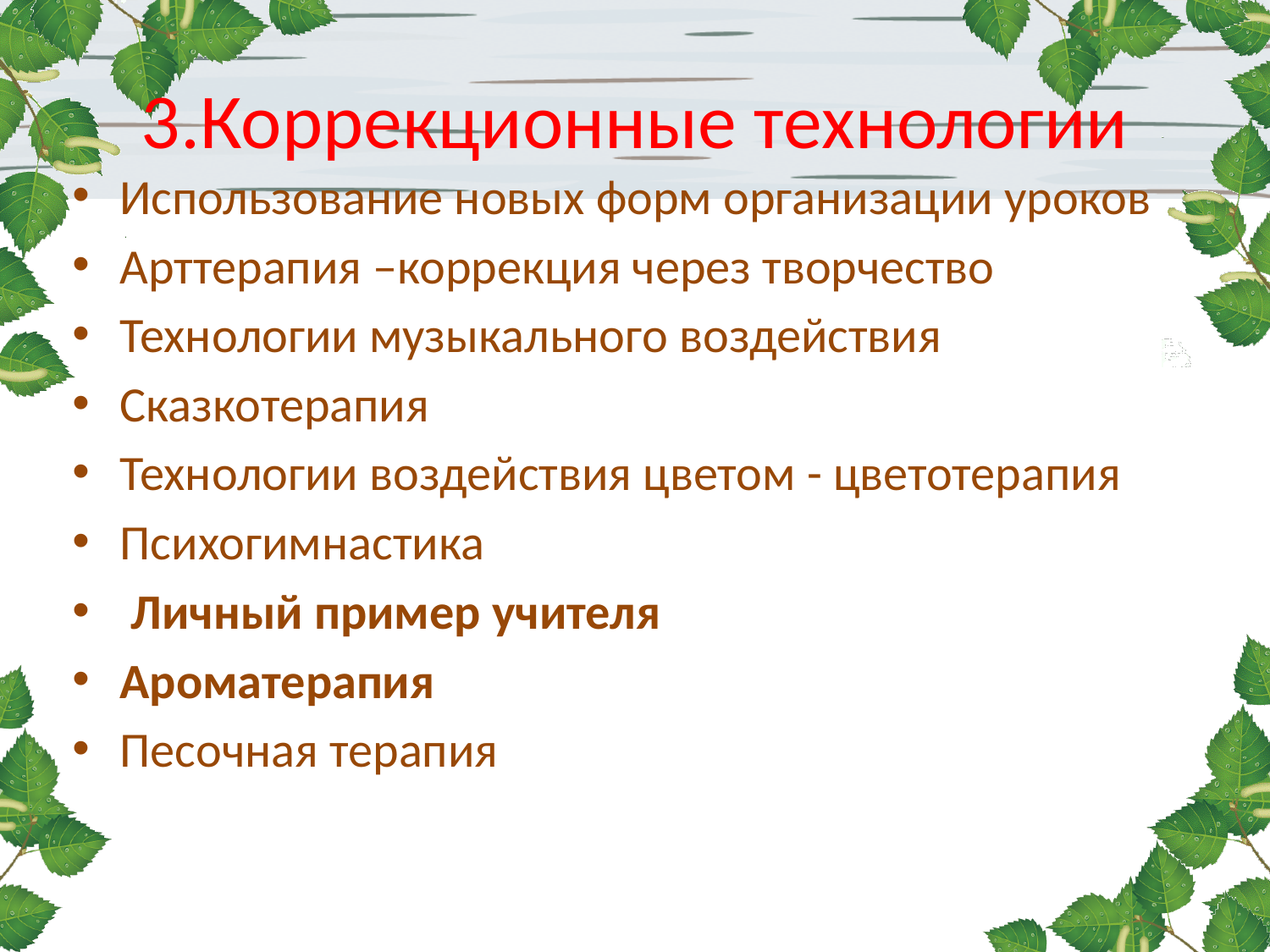

# 3.Коррекционные технологии
Использование новых форм организации уроков
Арттерапия –коррекция через творчество
Технологии музыкального воздействия
Сказкотерапия
Технологии воздействия цветом - цветотерапия
Психогимнастика
 Личный пример учителя
Ароматерапия
Песочная терапия